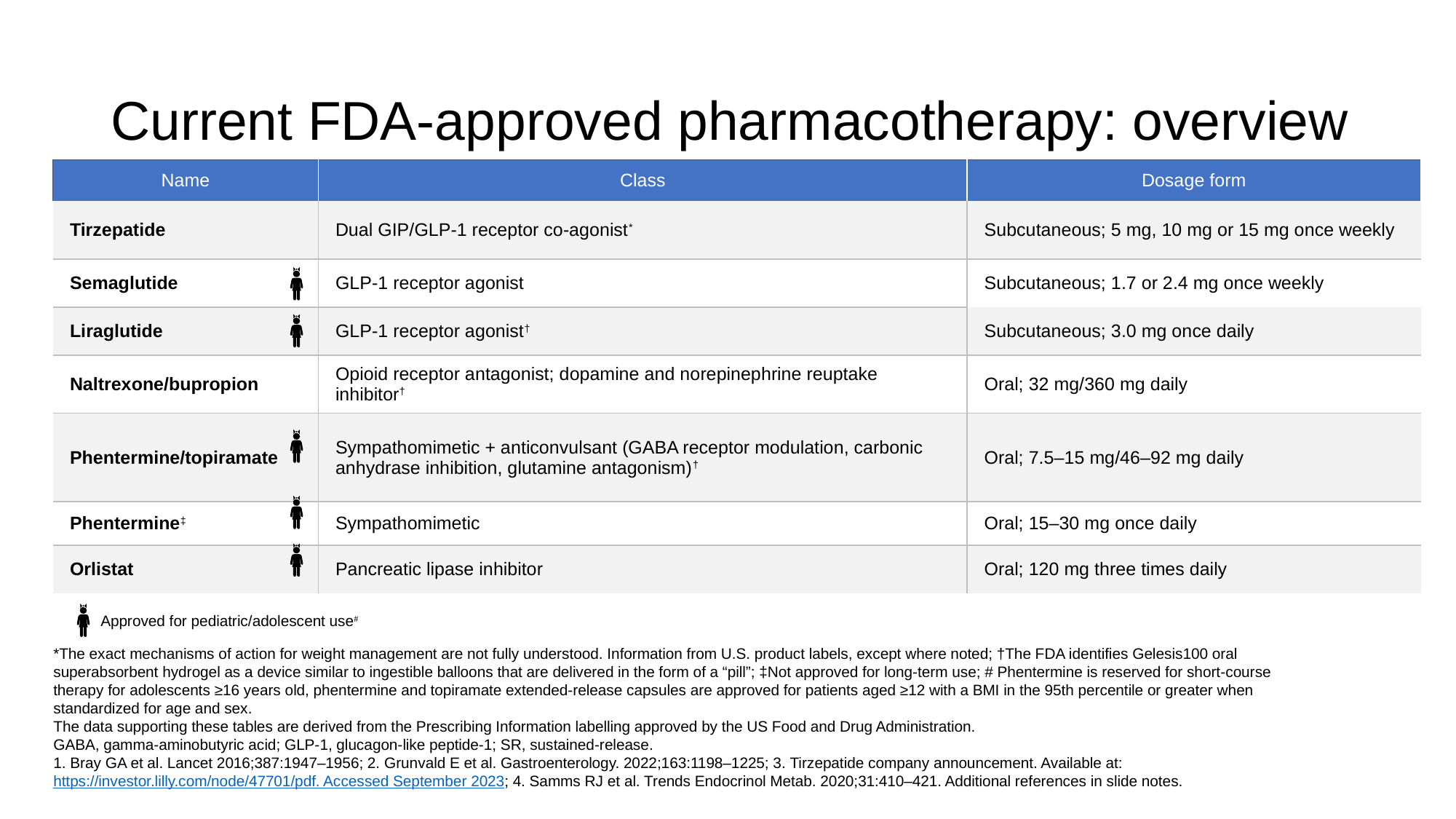

# Current FDA-approved pharmacotherapy: overview
| Name | Class | Dosage form |
| --- | --- | --- |
| Tirzepatide | Dual GIP/GLP-1 receptor co-agonist\* | Subcutaneous; 5 mg, 10 mg or 15 mg once weekly |
| Semaglutide | GLP-1 receptor agonist | Subcutaneous; 1.7 or 2.4 mg once weekly |
| Liraglutide | GLP-1 receptor agonist† | Subcutaneous; 3.0 mg once daily |
| Naltrexone/bupropion | Opioid receptor antagonist; dopamine and norepinephrine reuptake inhibitor† | Oral; 32 mg/360 mg daily |
| Phentermine/topiramate | Sympathomimetic + anticonvulsant (GABA receptor modulation, carbonic anhydrase inhibition, glutamine antagonism)† | Oral; 7.5–15 mg/46–92 mg daily |
| Phentermine‡ | Sympathomimetic | Oral; 15–30 mg once daily |
| Orlistat | Pancreatic lipase inhibitor | Oral; 120 mg three times daily |

Approved for pediatric/adolescent use#
*The exact mechanisms of action for weight management are not fully understood. Information from U.S. product labels, except where noted; †The FDA identifies Gelesis100 oral superabsorbent hydrogel as a device similar to ingestible balloons that are delivered in the form of a “pill”; ‡Not approved for long-term use; # Phentermine is reserved for short-course therapy for adolescents ≥16 years old, phentermine and topiramate extended-release capsules are approved for patients aged ≥12 with a BMI in the 95th percentile or greater when standardized for age and sex.
The data supporting these tables are derived from the Prescribing Information labelling approved by the US Food and Drug Administration.
GABA, gamma-aminobutyric acid; GLP-1, glucagon-like peptide-1; SR, sustained-release.
1. Bray GA et al. Lancet 2016;387:1947–1956; 2. Grunvald E et al. Gastroenterology. 2022;163:1198–1225; 3. Tirzepatide company announcement. Available at: https://investor.lilly.com/node/47701/pdf. Accessed September 2023; 4. Samms RJ et al. Trends Endocrinol Metab. 2020;31:410–421. Additional references in slide notes.